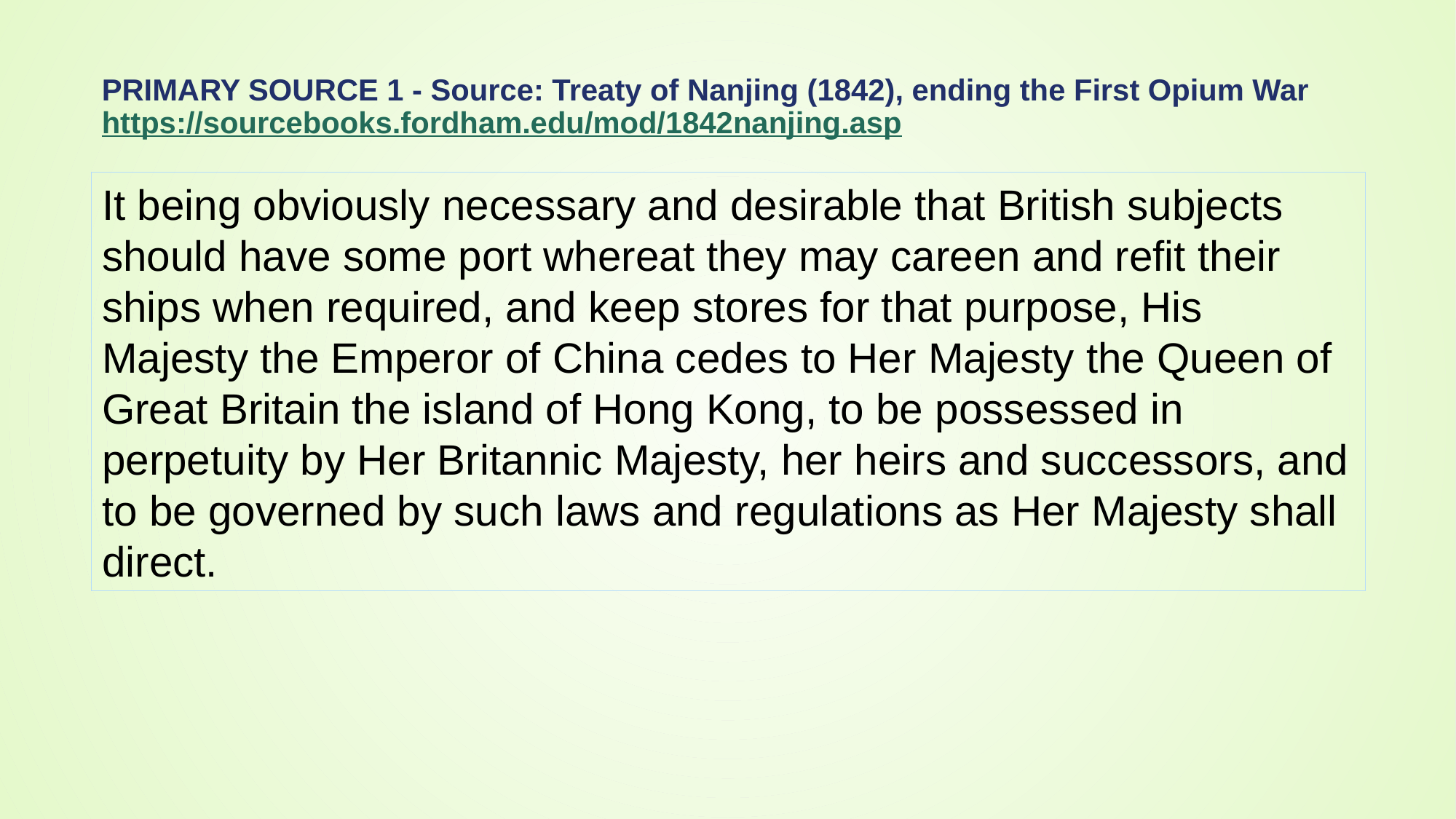

# Primary Source 1 - Source: Treaty of Nanjing (1842), ending the First Opium War https://sourcebooks.fordham.edu/mod/1842nanjing.asp
It being obviously necessary and desirable that British subjects should have some port whereat they may careen and refit their ships when required, and keep stores for that purpose, His Majesty the Emperor of China cedes to Her Majesty the Queen of Great Britain the island of Hong Kong, to be possessed in perpetuity by Her Britannic Majesty, her heirs and successors, and to be governed by such laws and regulations as Her Majesty shall direct.